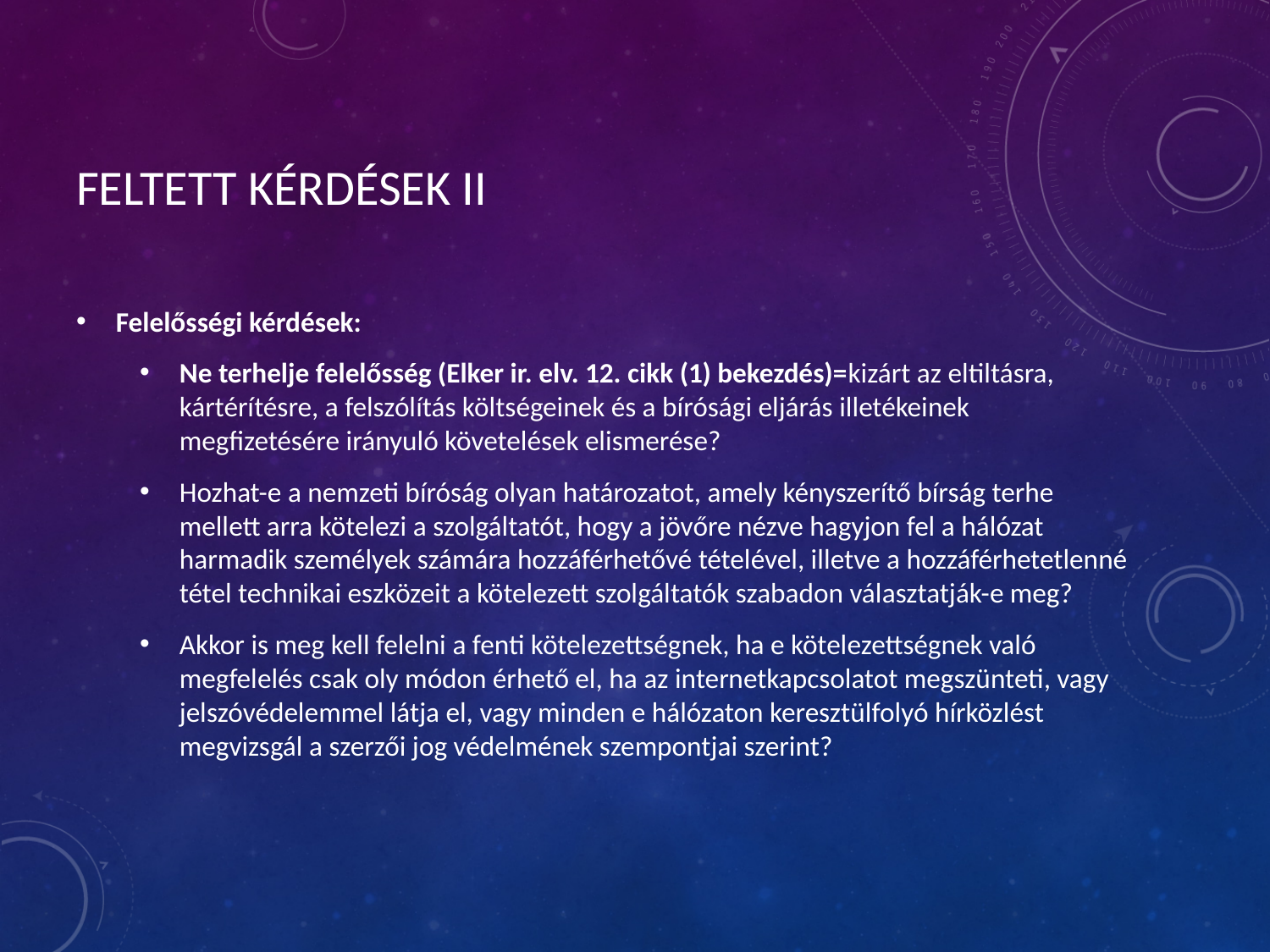

# Feltett kérdések II
Felelősségi kérdések:
Ne terhelje felelősség (Elker ir. elv. 12. cikk (1) bekezdés)=kizárt az eltiltásra, kártérítésre, a felszólítás költségeinek és a bírósági eljárás illetékeinek megfizetésére irányuló követelések elismerése?
Hozhat-e a nemzeti bíróság olyan határozatot, amely kényszerítő bírság terhe mellett arra kötelezi a szolgáltatót, hogy a jövőre nézve hagyjon fel a hálózat harmadik személyek számára hozzáférhetővé tételével, illetve a hozzáférhetetlenné tétel technikai eszközeit a kötelezett szolgáltatók szabadon választatják-e meg?
Akkor is meg kell felelni a fenti kötelezettségnek, ha e kötelezettségnek való megfelelés csak oly módon érhető el, ha az internetkapcsolatot megszünteti, vagy jelszóvédelemmel látja el, vagy minden e hálózaton keresztülfolyó hírközlést megvizsgál a szerzői jog védelmének szempontjai szerint?